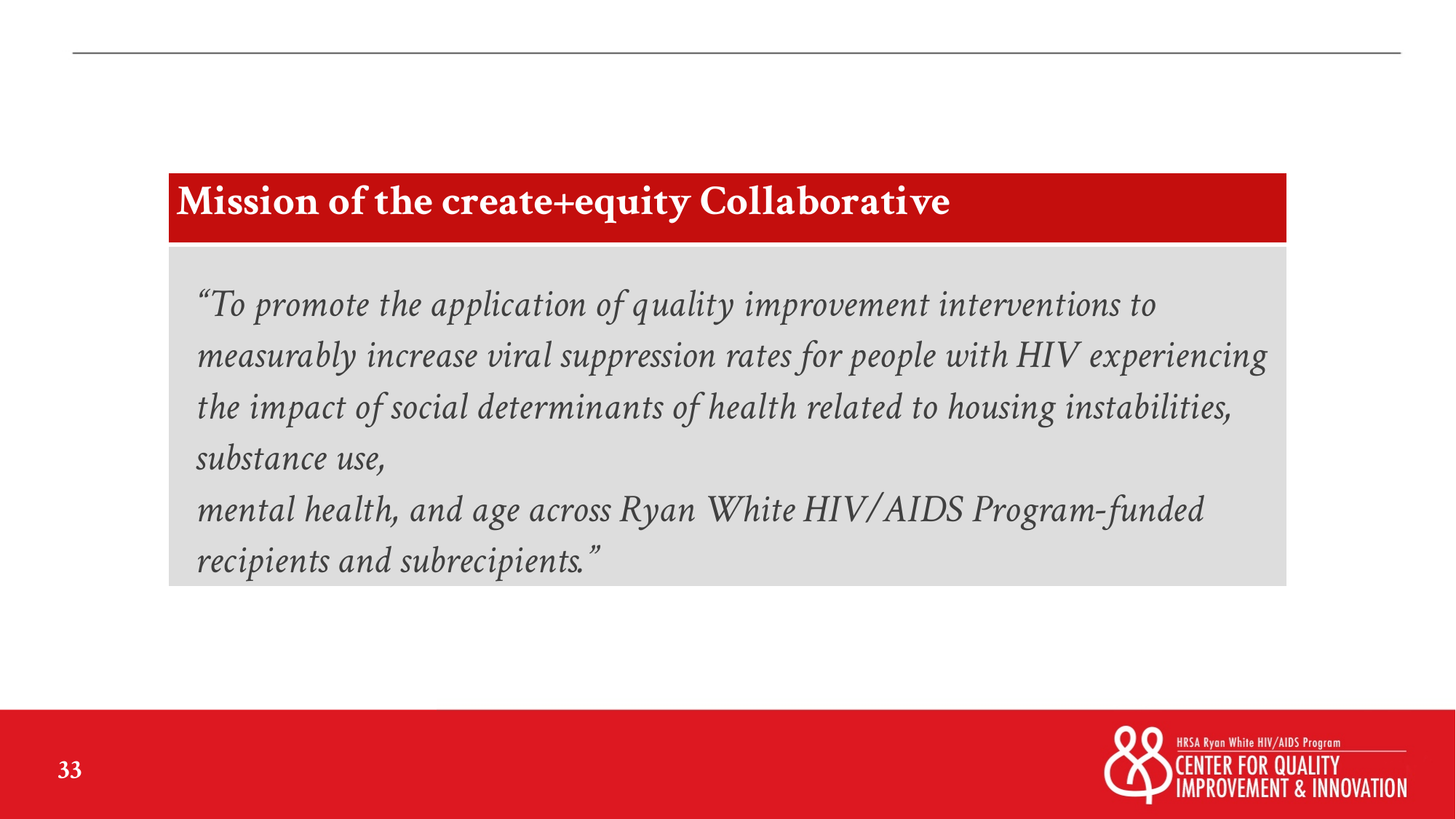

| Mission of the create+equity Collaborative |
| --- |
| “To promote the application of quality improvement interventions to measurably increase viral suppression rates for people with HIV experiencing the impact of social determinants of health related to housing instabilities, substance use, mental health, and age across Ryan White HIV/AIDS Program-funded recipients and subrecipients.” |